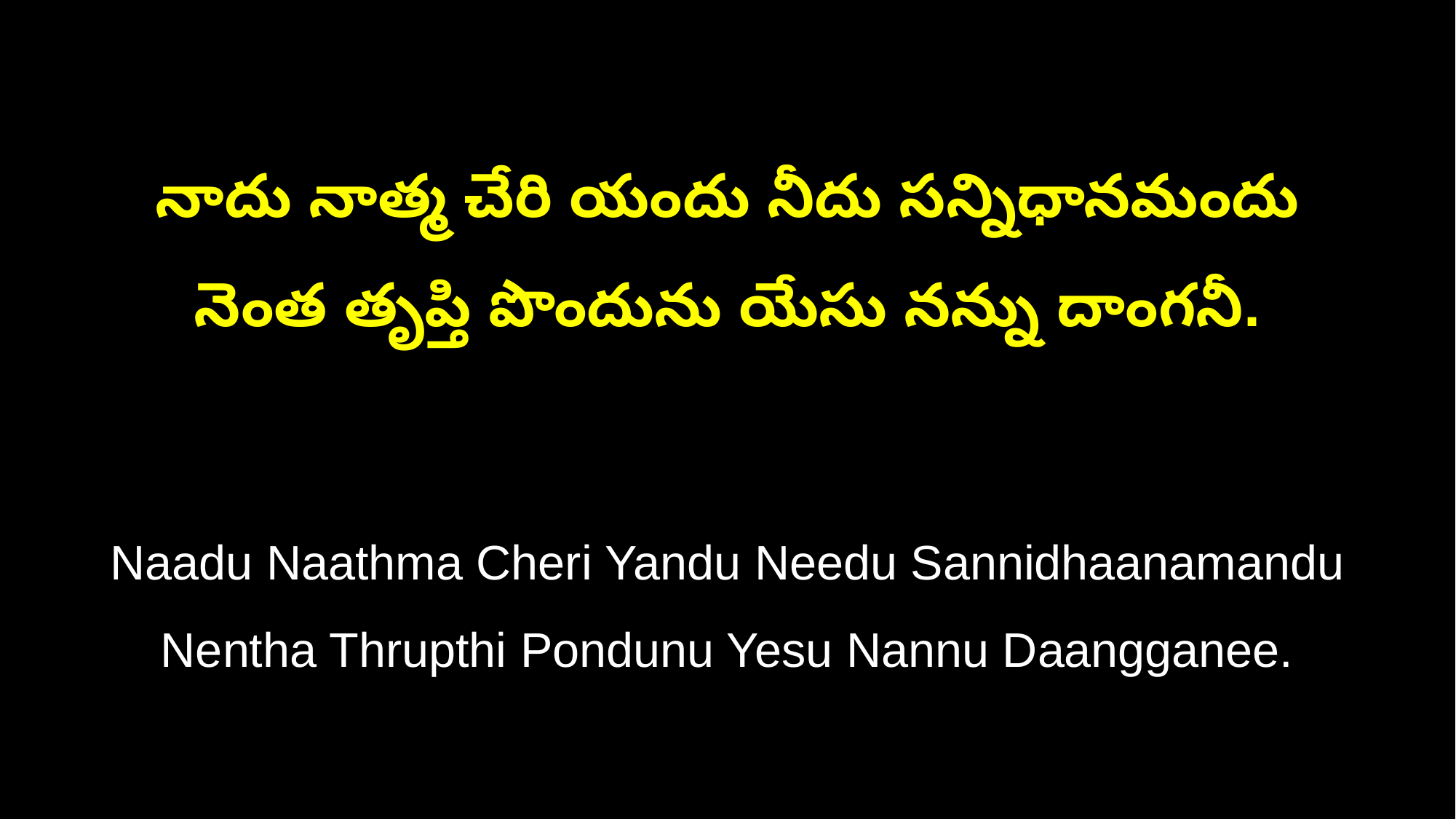

నాదు నాత్మ చేరి యందు నీదు సన్నిధానమందు
నెంత తృప్తి పొందును యేసు నన్ను దాంగనీ.
Naadu Naathma Cheri Yandu Needu Sannidhaanamandu
Nentha Thrupthi Pondunu Yesu Nannu Daangganee.